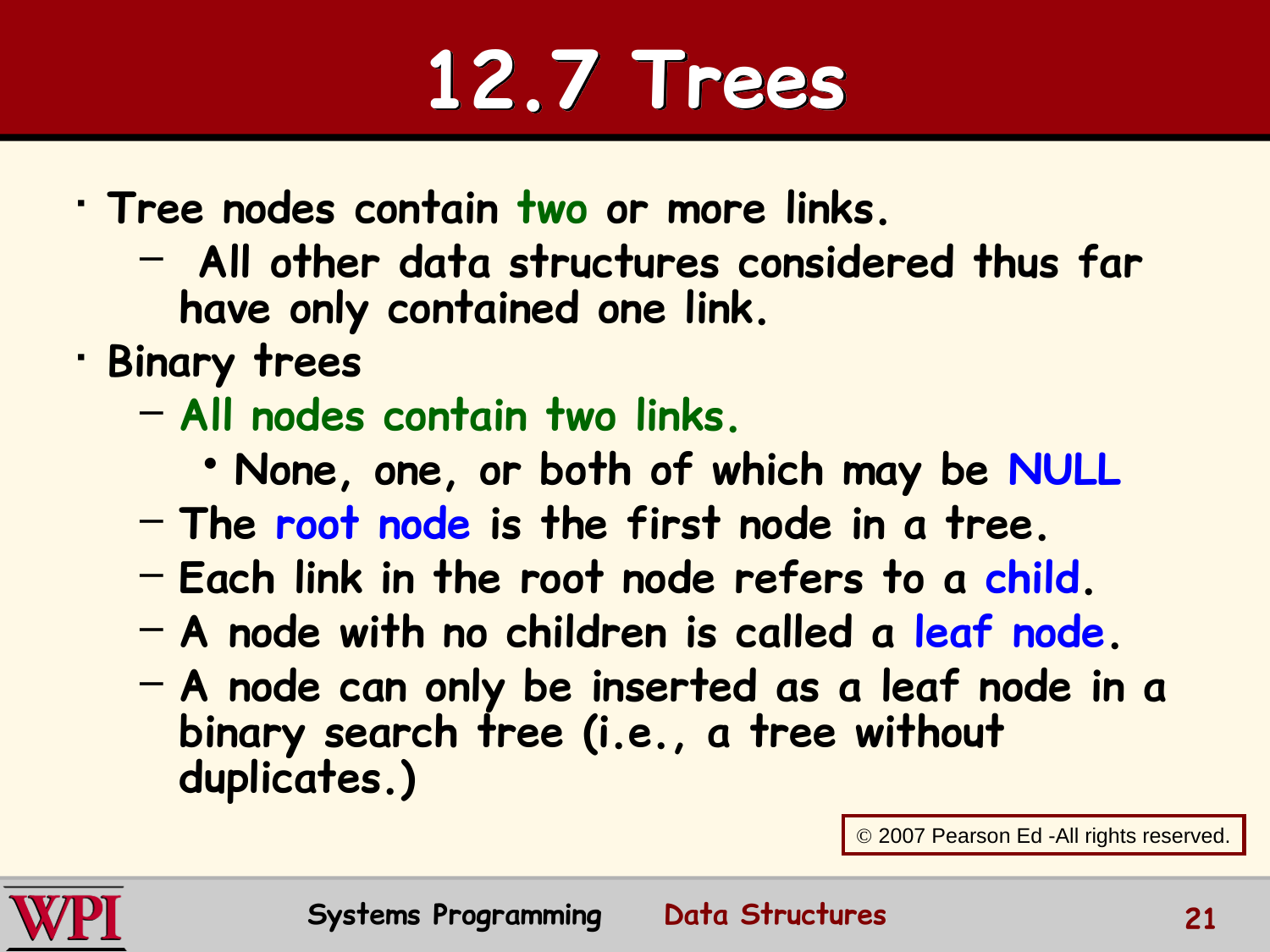

# 12.7 Trees
Tree nodes contain two or more links.
 All other data structures considered thus far have only contained one link.
Binary trees
All nodes contain two links.
None, one, or both of which may be NULL
The root node is the first node in a tree.
Each link in the root node refers to a child.
A node with no children is called a leaf node.
A node can only be inserted as a leaf node in a binary search tree (i.e., a tree without duplicates.)
© 2007 Pearson Ed -All rights reserved.
Systems Programming     Data Structures
21